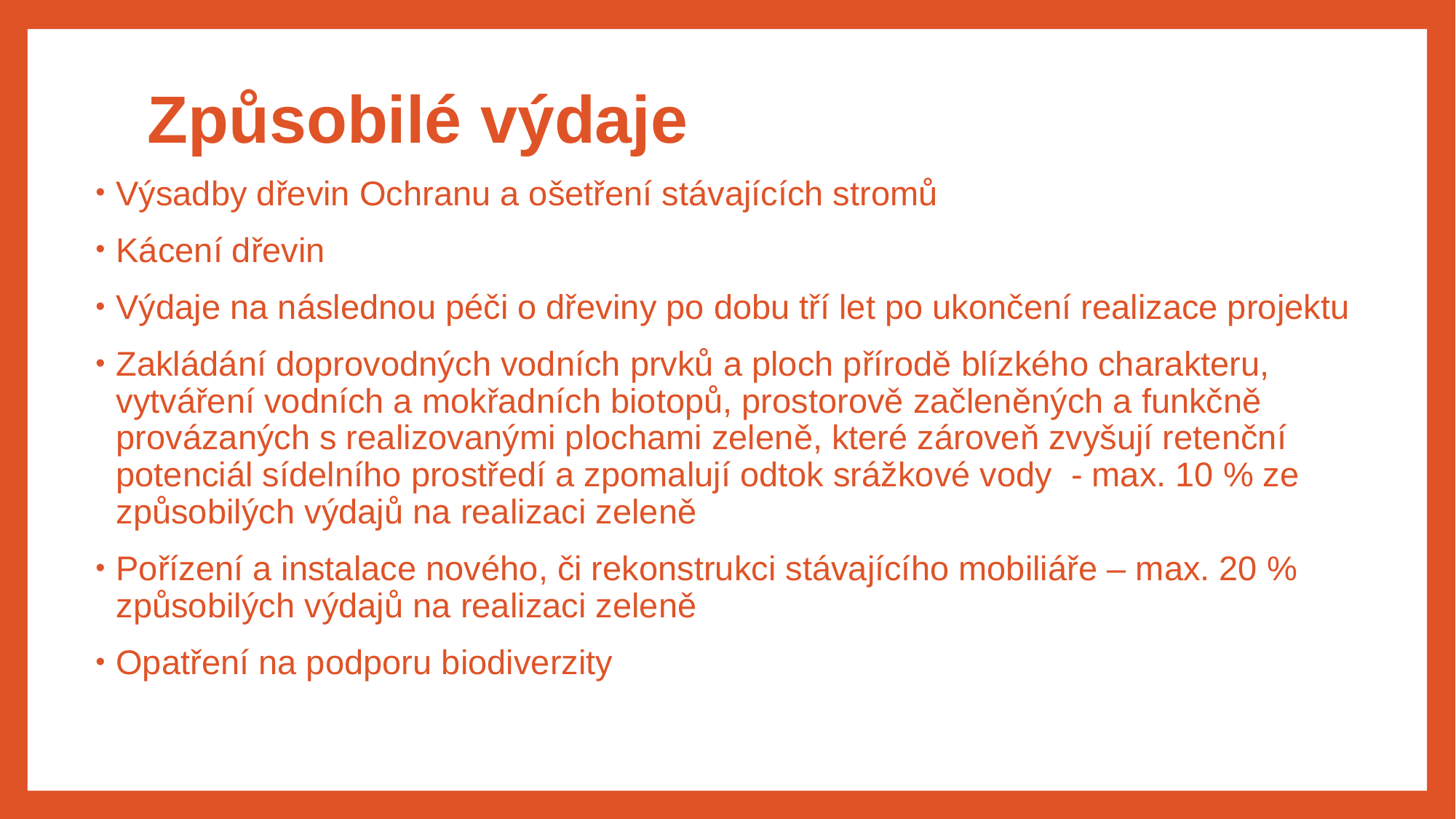

# Způsobilé výdaje
Výsadby dřevin Ochranu a ošetření stávajících stromů
Kácení dřevin
Výdaje na následnou péči o dřeviny po dobu tří let po ukončení realizace projektu
Zakládání doprovodných vodních prvků a ploch přírodě blízkého charakteru, vytváření vodních a mokřadních biotopů, prostorově začleněných a funkčně provázaných s realizovanými plochami zeleně, které zároveň zvyšují retenční potenciál sídelního prostředí a zpomalují odtok srážkové vody  - max. 10 % ze způsobilých výdajů na realizaci zeleně
Pořízení a instalace nového, či rekonstrukci stávajícího mobiliáře – max. 20 % způsobilých výdajů na realizaci zeleně
Opatření na podporu biodiverzity